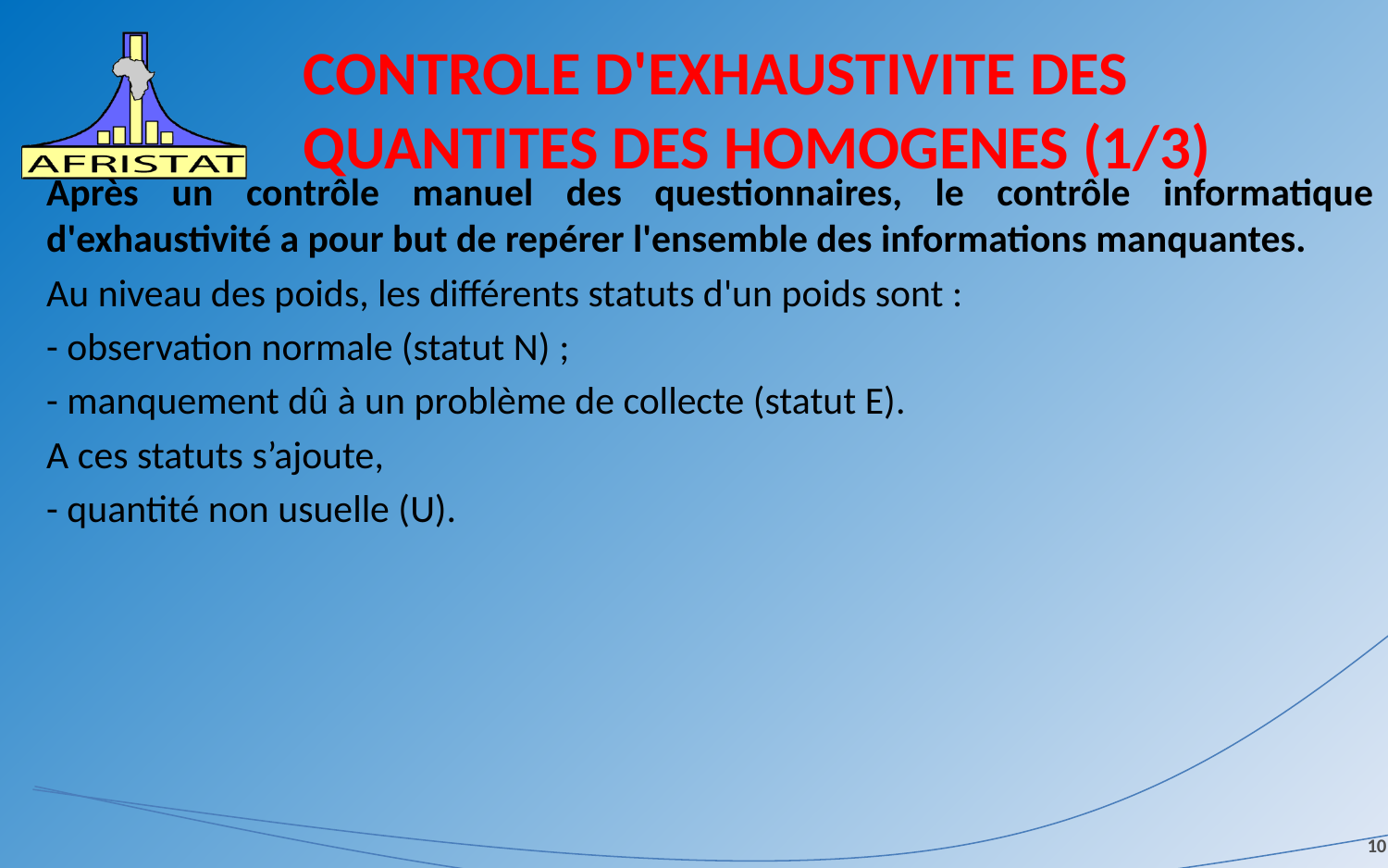

# CONTROLE D'EXHAUSTIVITE DES QUANTITES DES HOMOGENES (1/3)
Après un contrôle manuel des questionnaires, le contrôle informatique d'exhaustivité a pour but de repérer l'ensemble des informations manquantes.
Au niveau des poids, les différents statuts d'un poids sont :
- observation normale (statut N) ;
- manquement dû à un problème de collecte (statut E).
A ces statuts s’ajoute,
- quantité non usuelle (U).
10